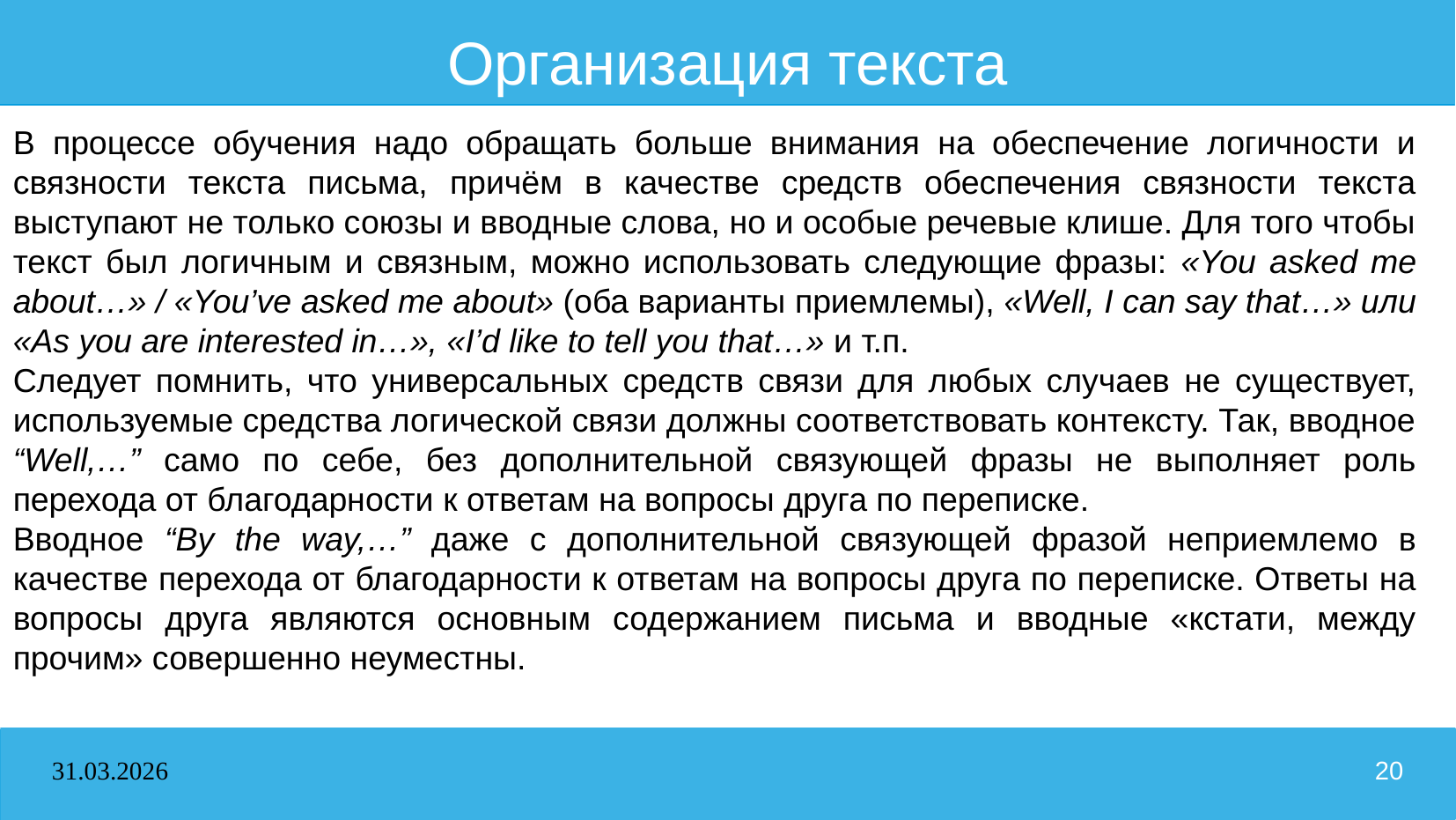

# Организация текста
В процессе обучения надо обращать больше внимания на обеспечение логичности и связности текста письма, причём в качестве средств обеспечения связности текста выступают не только союзы и вводные слова, но и особые речевые клише. Для того чтобы текст был логичным и связным, можно использовать следующие фразы: «You asked me about…» / «You’ve asked me about» (оба варианты приемлемы), «Well, I can say that…» или «As you are interested in…», «I’d like to tell you that…» и т.п.
Следует помнить, что универсальных средств связи для любых случаев не существует, используемые средства логической связи должны соответствовать контексту. Так, вводное “Well,…” само по себе, без дополнительной связующей фразы не выполняет роль перехода от благодарности к ответам на вопросы друга по переписке.
Вводное “By the way,…” даже с дополнительной связующей фразой неприемлемо в качестве перехода от благодарности к ответам на вопросы друга по переписке. Ответы на вопросы друга являются основным содержанием письма и вводные «кстати, между прочим» совершенно неуместны.
31.03.2026
20